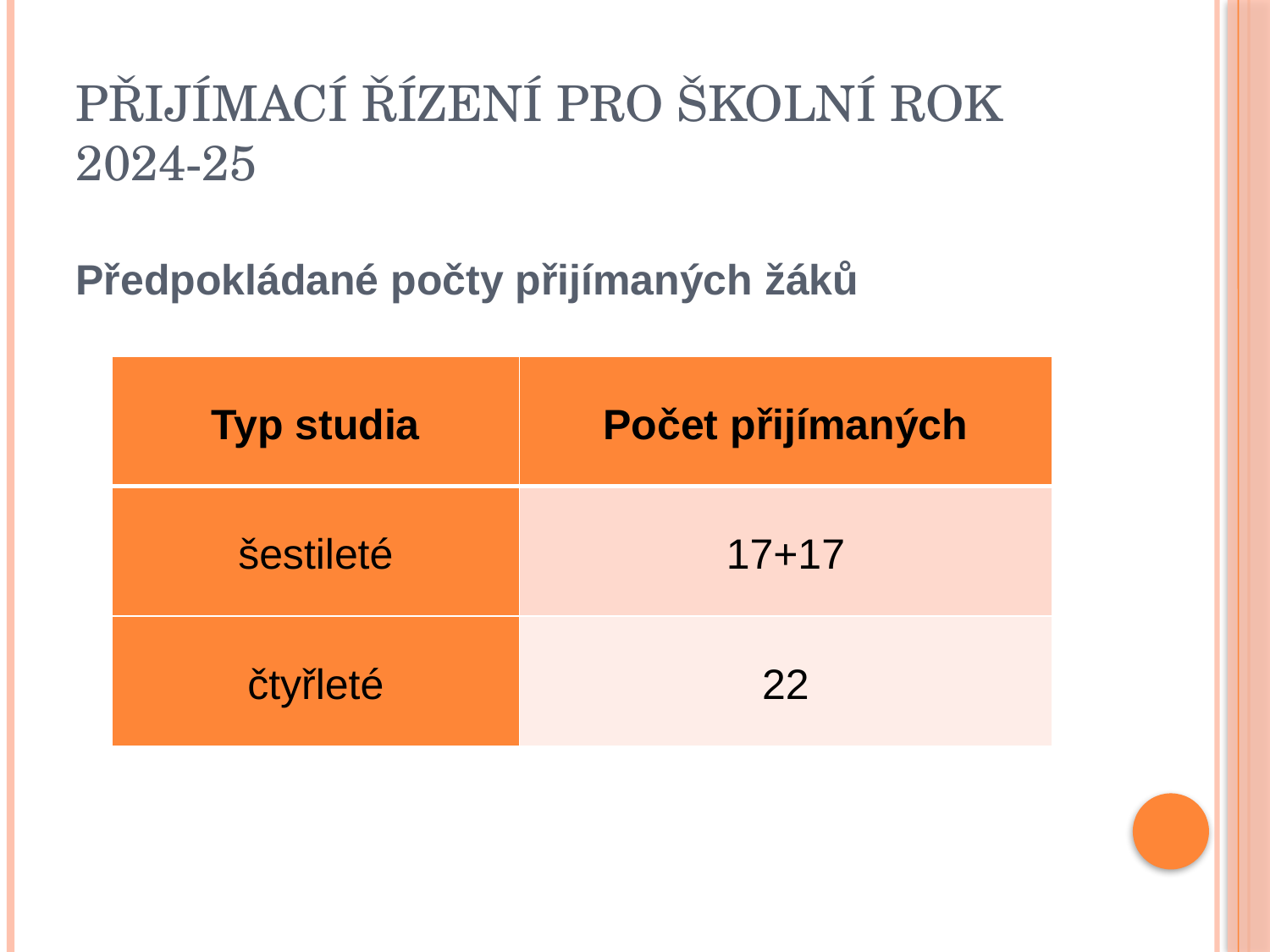

# Přijímací řízení pro školní rok 2024-25
Předpokládané počty přijímaných žáků

| Typ studia | Počet přijímaných |
| --- | --- |
| šestileté | 17+17 |
| čtyřleté | 22 |